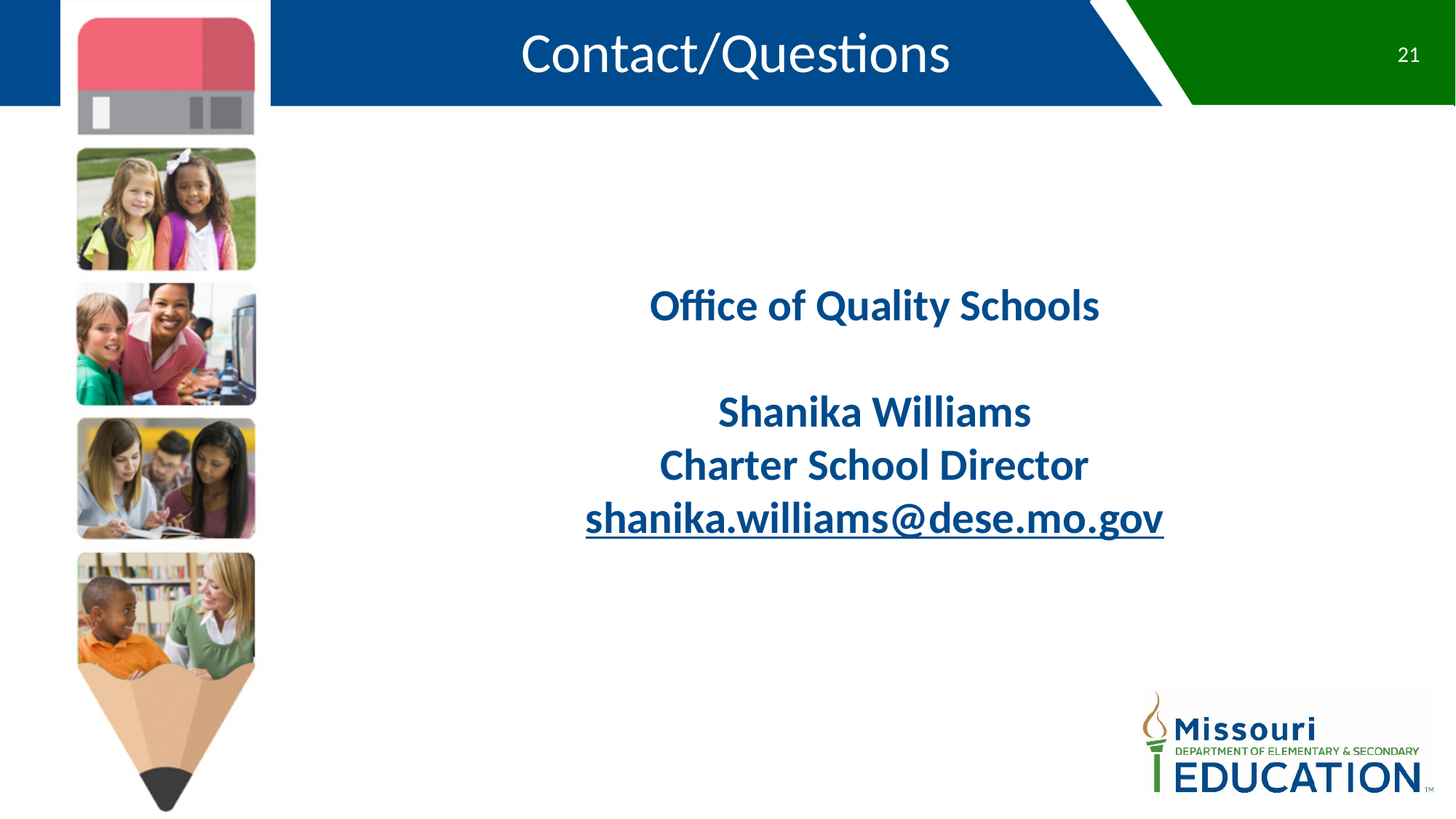

Contact/Questions
21

Office of Quality Schools

Shanika Williams
Charter School Director
shanika.williams@dese.mo.gov